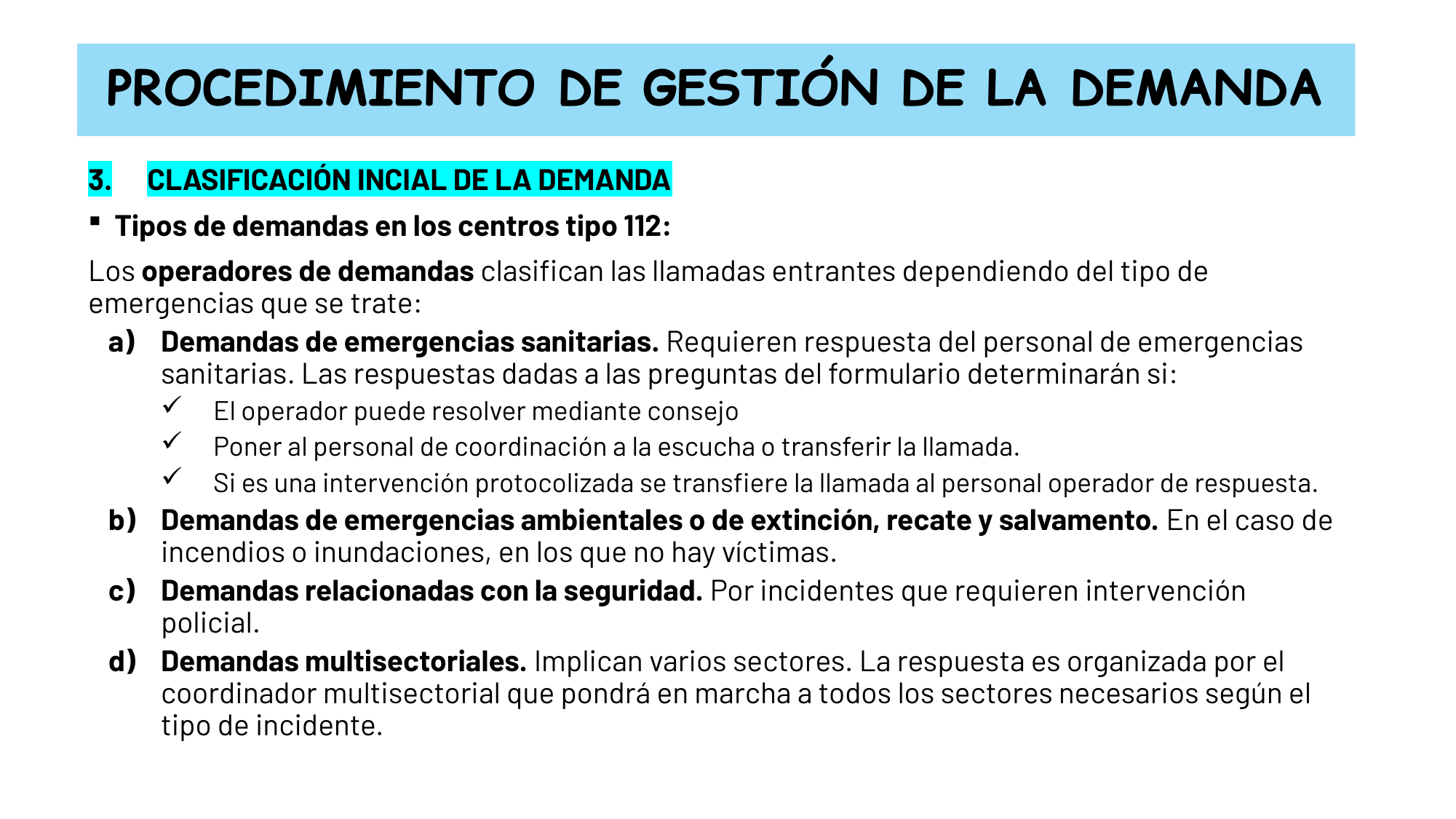

# PROCEDIMIENTO DE GESTIÓN DE LA DEMANDA
CLASIFICACIÓN INCIAL DE LA DEMANDA
Tipos de demandas en los centros tipo 112:
Los operadores de demandas clasifican las llamadas entrantes dependiendo del tipo de emergencias que se trate:
Demandas de emergencias sanitarias. Requieren respuesta del personal de emergencias sanitarias. Las respuestas dadas a las preguntas del formulario determinarán si:
El operador puede resolver mediante consejo
Poner al personal de coordinación a la escucha o transferir la llamada.
Si es una intervención protocolizada se transfiere la llamada al personal operador de respuesta.
Demandas de emergencias ambientales o de extinción, recate y salvamento. En el caso de incendios o inundaciones, en los que no hay víctimas.
Demandas relacionadas con la seguridad. Por incidentes que requieren intervención policial.
Demandas multisectoriales. Implican varios sectores. La respuesta es organizada por el coordinador multisectorial que pondrá en marcha a todos los sectores necesarios según el tipo de incidente.